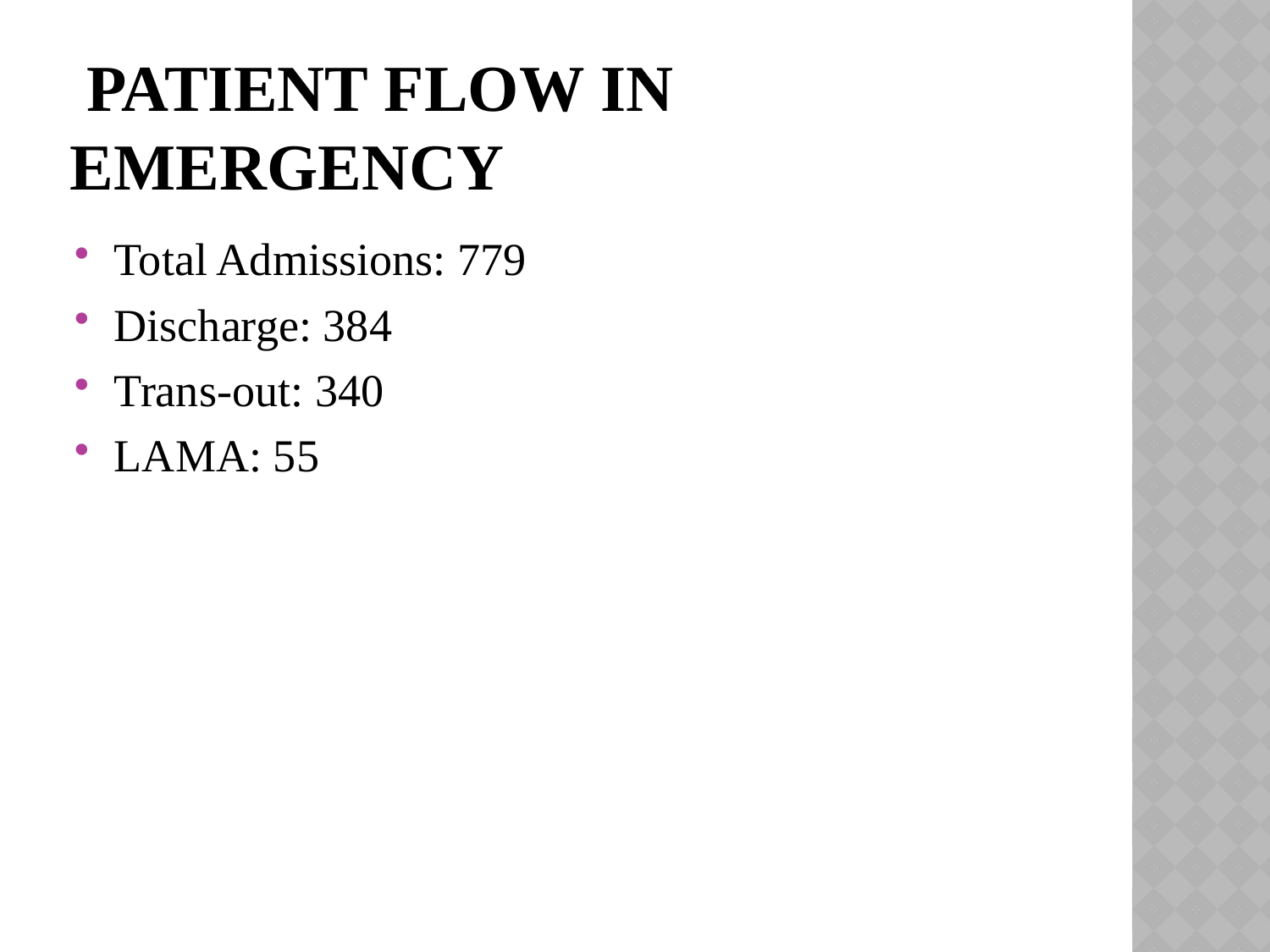

# Patient flow in EMERGENCY
Total Admissions: 779
Discharge: 384
Trans-out: 340
LAMA: 55